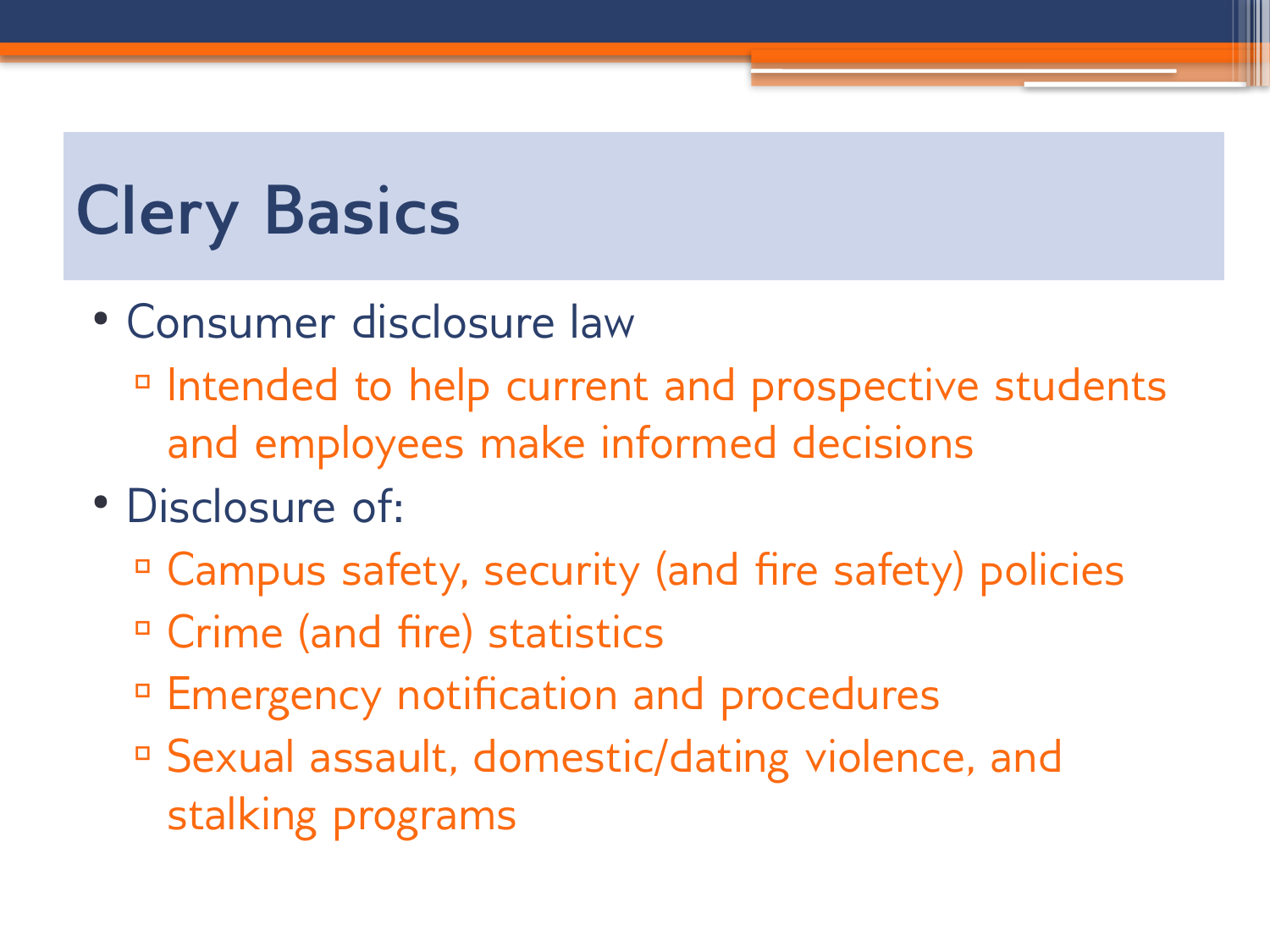

# Clery Basics
Consumer disclosure law
Intended to help current and prospective students and employees make informed decisions
Disclosure of:
Campus safety, security (and fire safety) policies
Crime (and fire) statistics
Emergency notification and procedures
Sexual assault, domestic/dating violence, and stalking programs